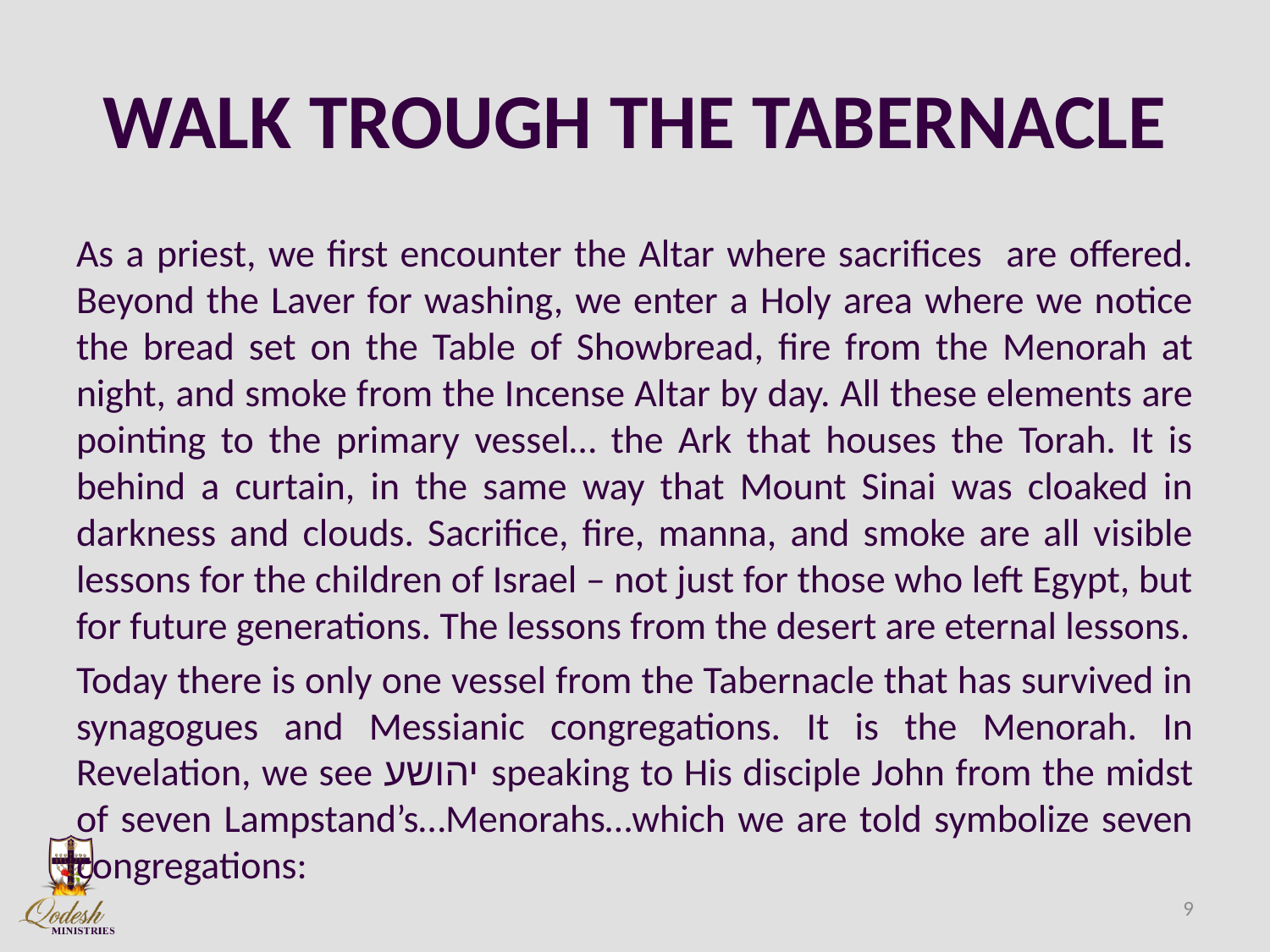

# WALK TROUGH THE TABERNACLE
As a priest, we first encounter the Altar where sacrifices  are offered. Beyond the Laver for washing, we enter a Holy area where we notice the bread set on the Table of Showbread, fire from the Menorah at night, and smoke from the Incense Altar by day. All these elements are pointing to the primary vessel… the Ark that houses the Torah. It is behind a curtain, in the same way that Mount Sinai was cloaked in darkness and clouds. Sacrifice, fire, manna, and smoke are all visible lessons for the children of Israel – not just for those who left Egypt, but for future generations. The lessons from the desert are eternal lessons.
Today there is only one vessel from the Tabernacle that has survived in synagogues and Messianic congregations. It is the Menorah. In Revelation, we see יהושע speaking to His disciple John from the midst of seven Lampstand’s…Menorahs…which we are told symbolize seven congregations:
9